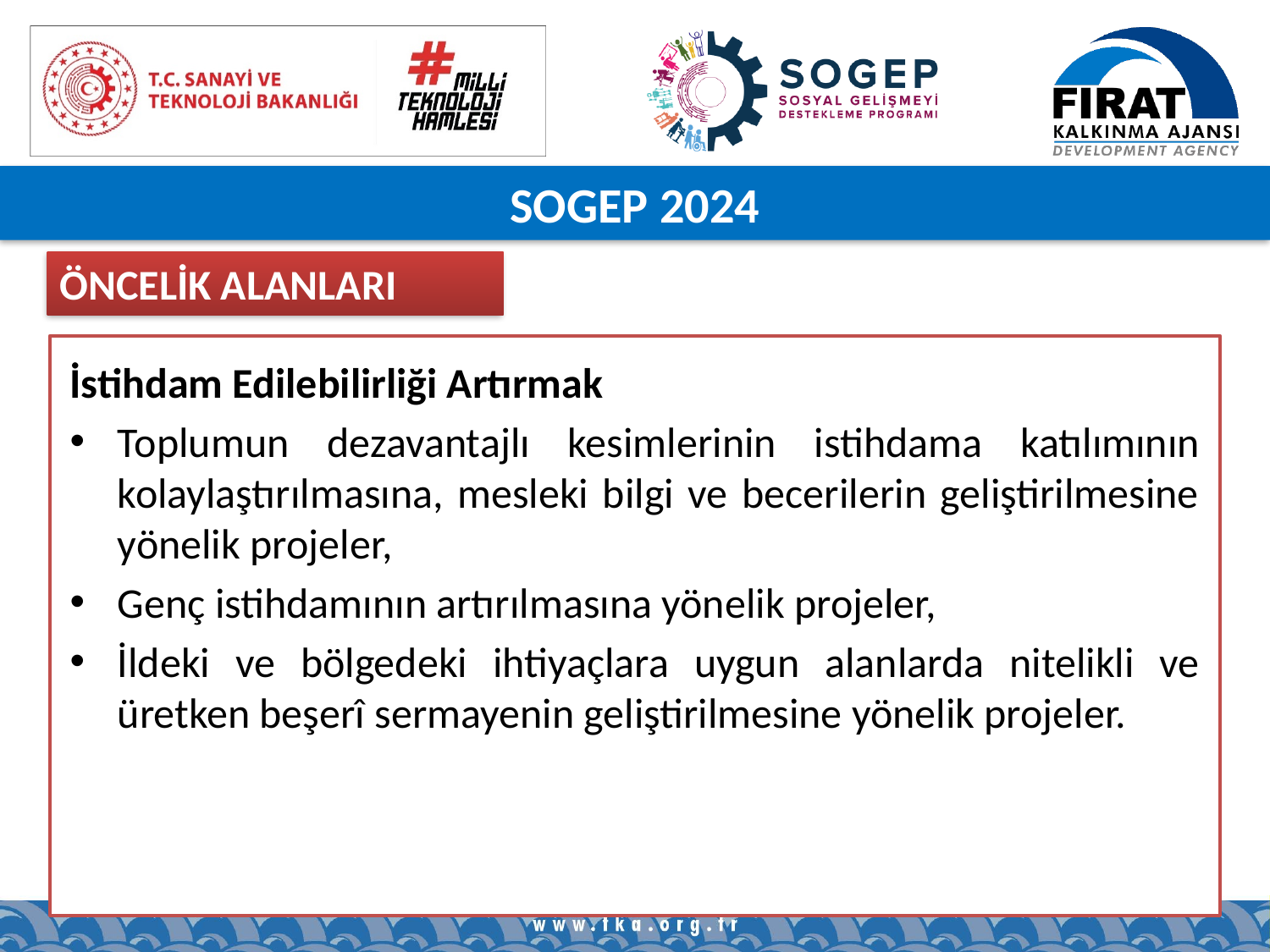

SOGEP 2024
ÖNCELİK ALANLARI
İstihdam Edilebilirliği Artırmak
Toplumun dezavantajlı kesimlerinin istihdama katılımının kolaylaştırılmasına, mesleki bilgi ve becerilerin geliştirilmesine yönelik projeler,
Genç istihdamının artırılmasına yönelik projeler,
İldeki ve bölgedeki ihtiyaçlara uygun alanlarda nitelikli ve üretken beşerî sermayenin geliştirilmesine yönelik projeler.